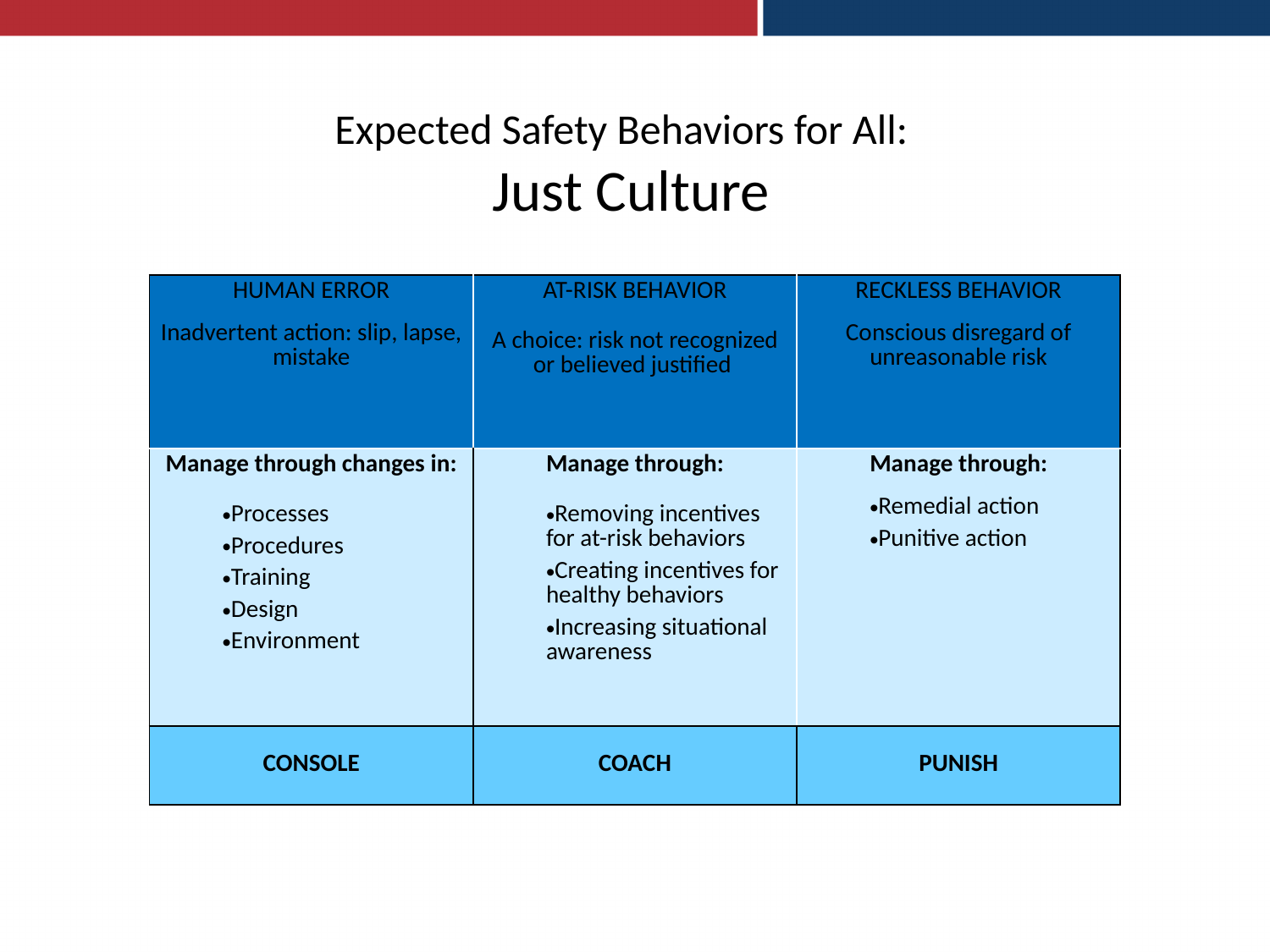

# Expected Safety Behaviors for All: Just Culture
| HUMAN ERROR Inadvertent action: slip, lapse, mistake | AT-RISK BEHAVIOR A choice: risk not recognized or believed justified | RECKLESS BEHAVIOR Conscious disregard of unreasonable risk |
| --- | --- | --- |
| Manage through changes in: Processes Procedures Training Design Environment | Manage through: Removing incentives for at-risk behaviors Creating incentives for healthy behaviors Increasing situational awareness | Manage through: Remedial action Punitive action |
| CONSOLE | COACH | PUNISH |